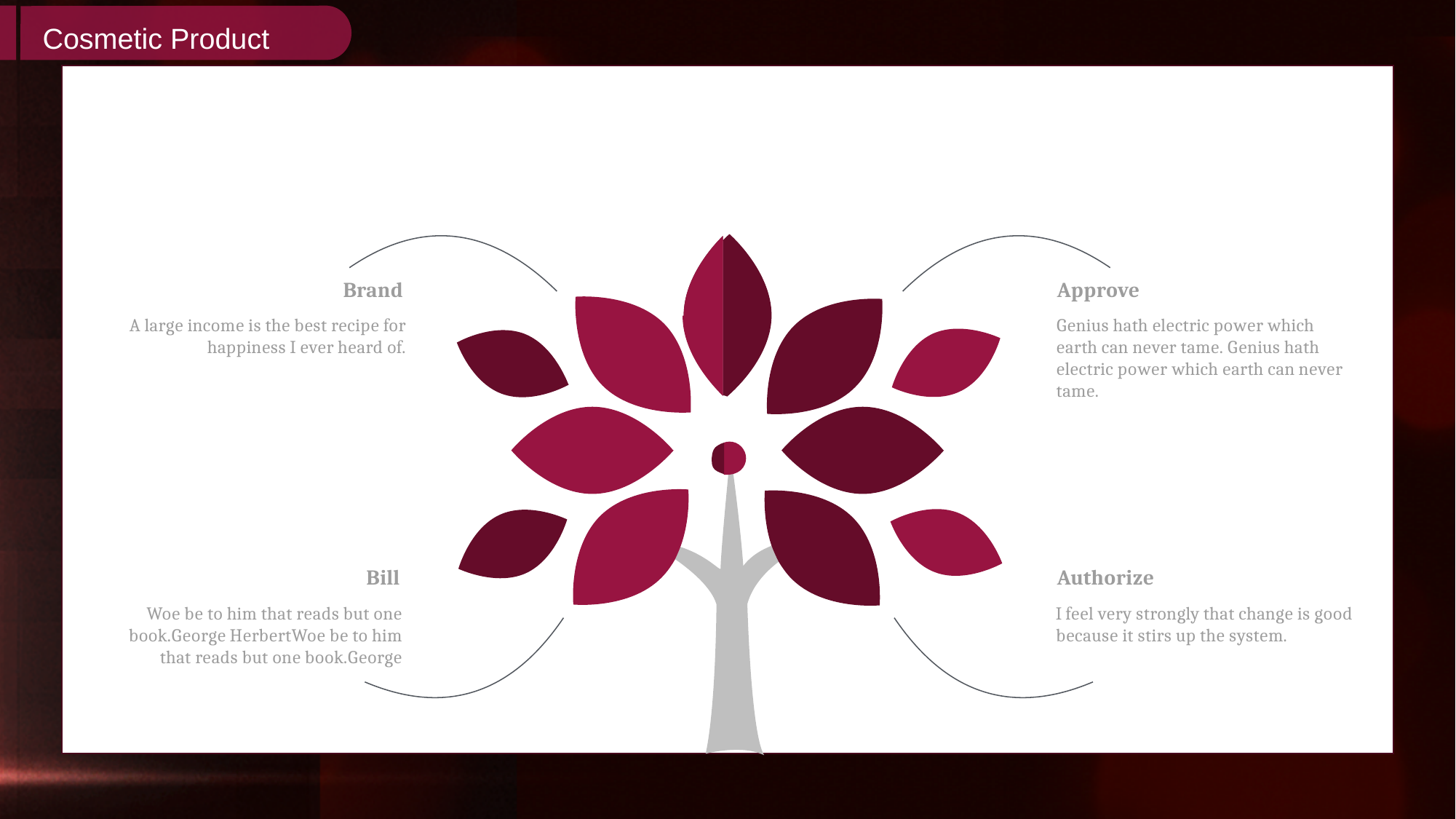

Brand
A large income is the best recipe for happiness I ever heard of.
Approve
Genius hath electric power which earth can never tame. Genius hath electric power which earth can never tame.

Authorize
I feel very strongly that change is good because it stirs up the system.
Bill
Woe be to him that reads but one book.George HerbertWoe be to him that reads but one book.George